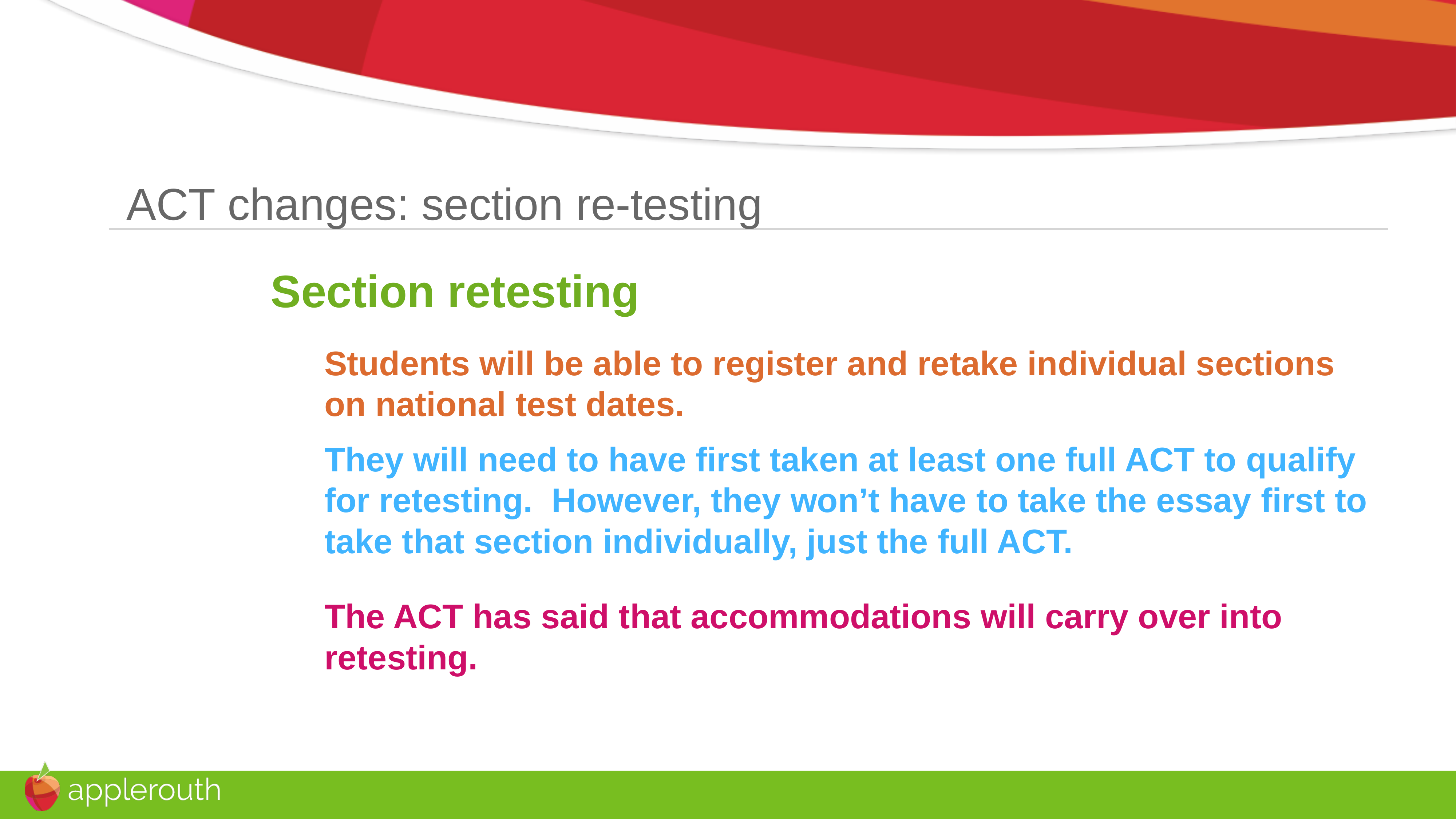

ACT changes: section re-testing
Section retesting
Students will be able to register and retake individual sections on national test dates.
They will need to have first taken at least one full ACT to qualify for retesting.  However, they won’t have to take the essay first to take that section individually, just the full ACT.
The ACT has said that accommodations will carry over into retesting.